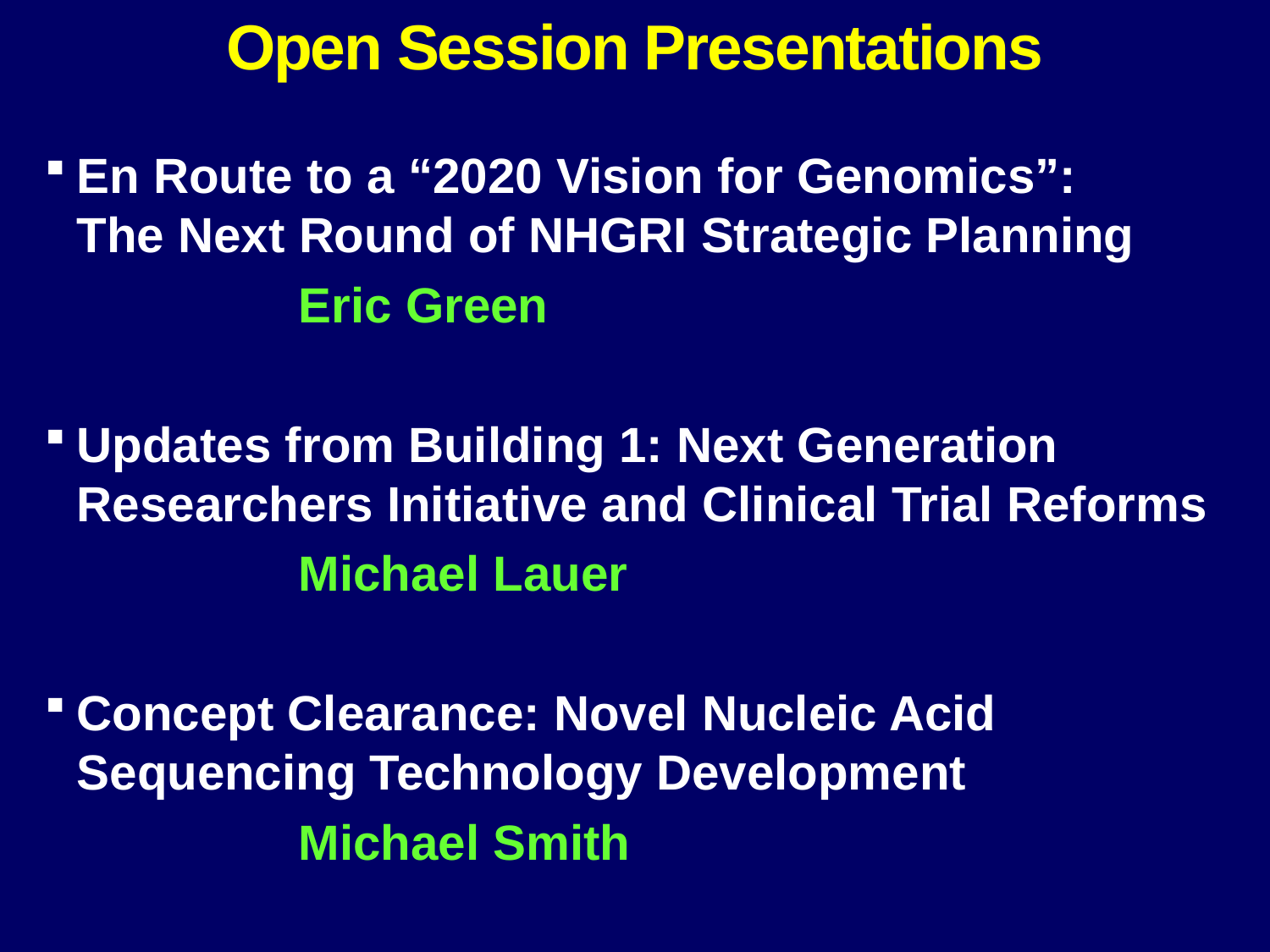

Open Session Presentations
En Route to a “2020 Vision for Genomics”: 		The Next Round of NHGRI Strategic Planning
		Eric Green

Updates from Building 1: Next Generation 	Researchers Initiative and Clinical Trial Reforms
	Michael Lauer

Concept Clearance: Novel Nucleic Acid 	Sequencing Technology Development
		Michael Smith